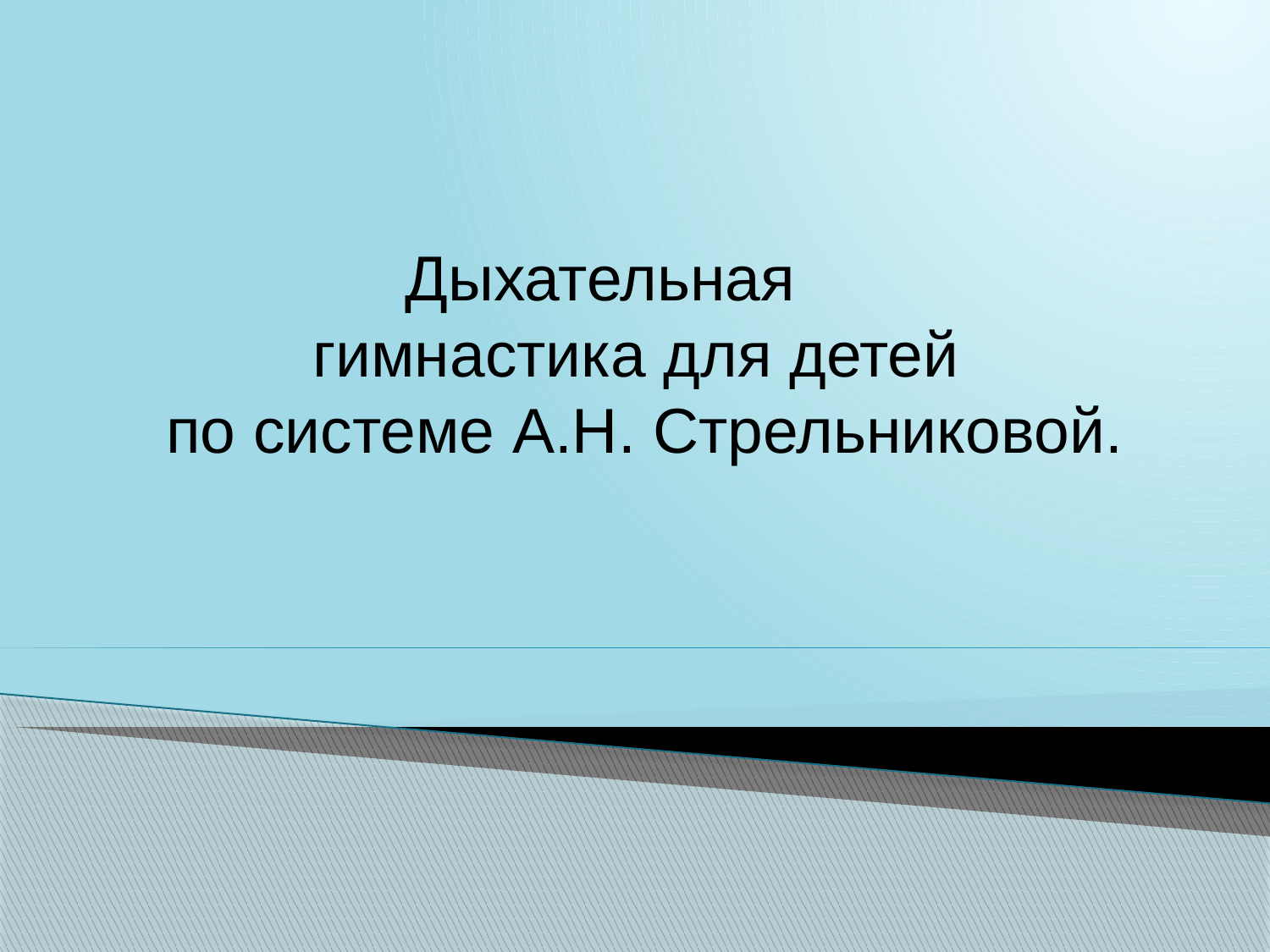

# Дыхательная гимнастика для детей по системе А.Н. Стрельниковой.